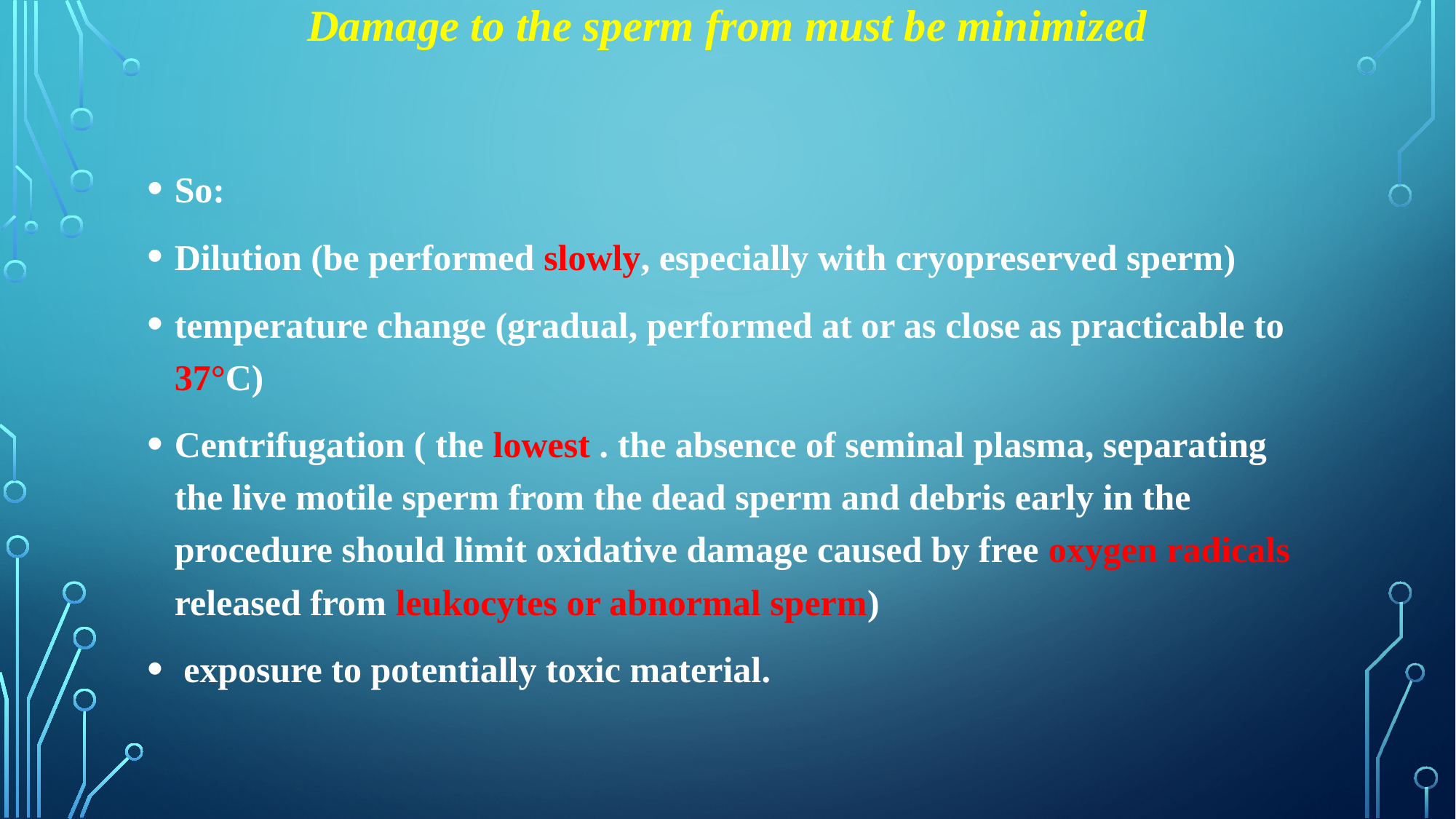

# Damage to the sperm from must be minimized
So:
Dilution (be performed slowly, especially with cryopreserved sperm)
temperature change (gradual, performed at or as close as practicable to 37°C)
Centrifugation ( the lowest . the absence of seminal plasma, separating the live motile sperm from the dead sperm and debris early in the procedure should limit oxidative damage caused by free oxygen radicals released from leukocytes or abnormal sperm)
 exposure to potentially toxic material.